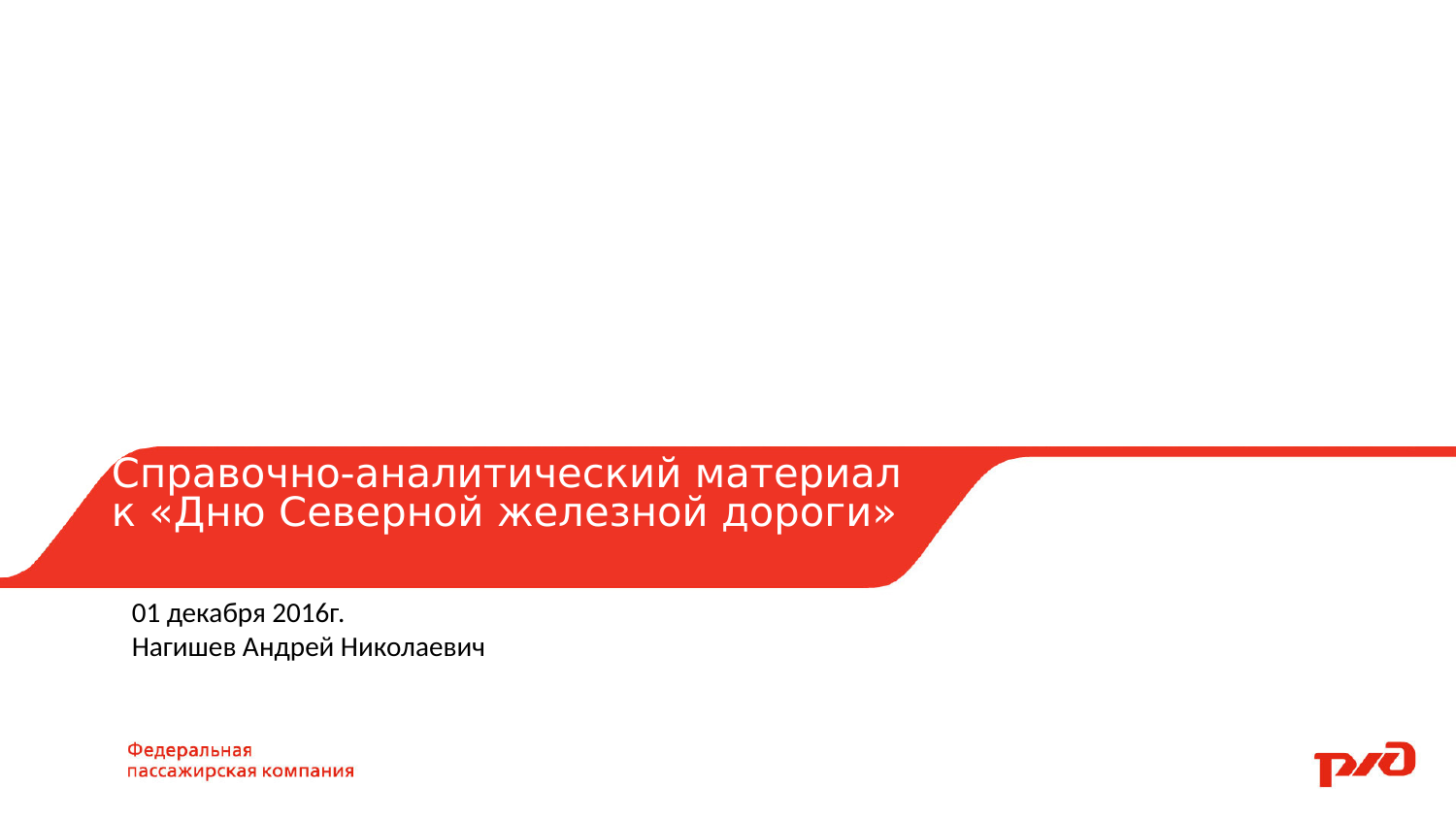

Справочно-аналитический материал к «Дню Северной железной дороги»
# 01 декабря 2016г. Нагишев Андрей Николаевич